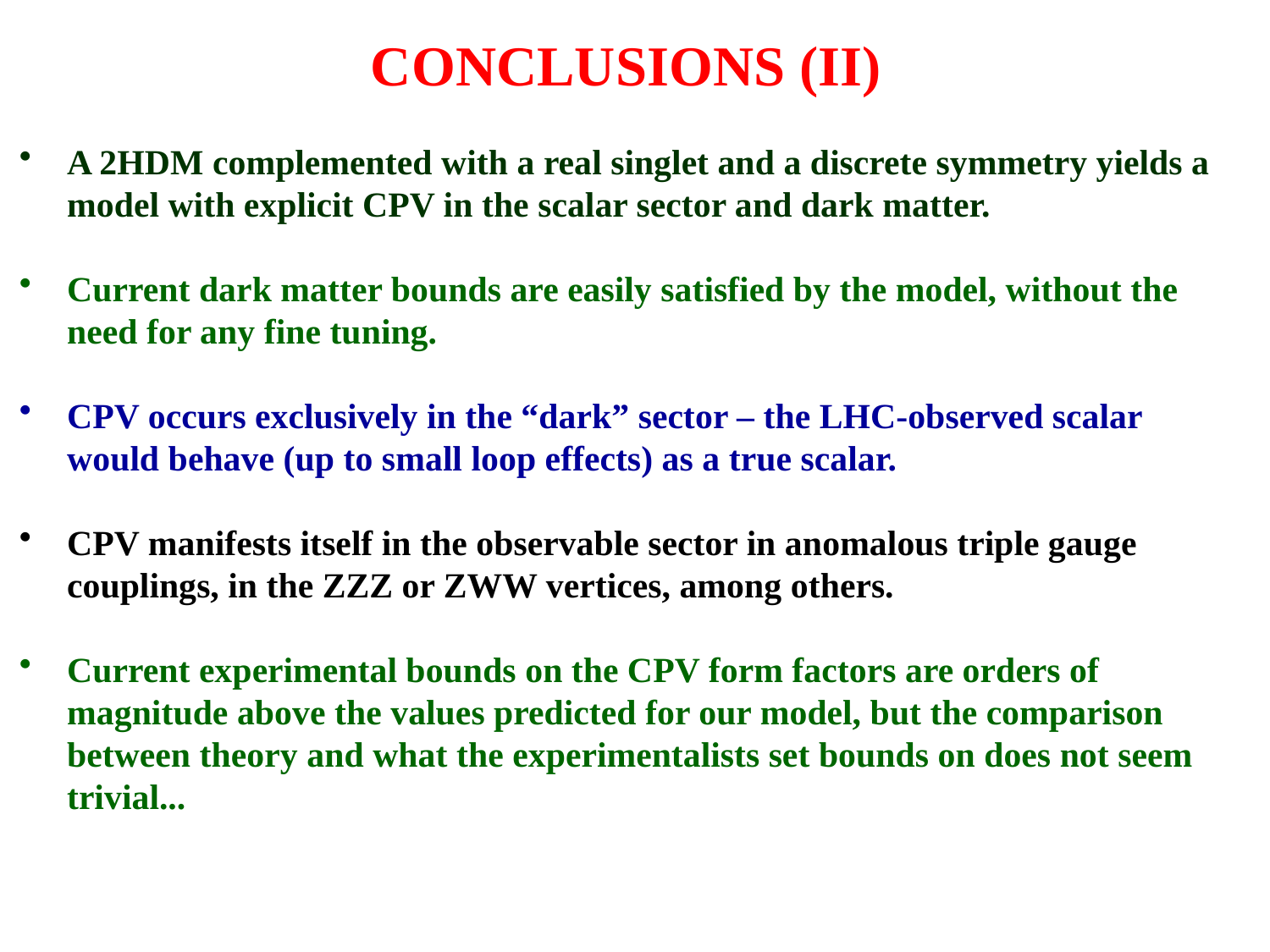

CONCLUSIONS (II)

A 2HDM complemented with a real singlet and a discrete symmetry yields a model with explicit CPV in the scalar sector and dark matter.

Current dark matter bounds are easily satisfied by the model, without the need for any fine tuning.

CPV occurs exclusively in the “dark” sector – the LHC-observed scalar would behave (up to small loop effects) as a true scalar.

CPV manifests itself in the observable sector in anomalous triple gauge couplings, in the ZZZ or ZWW vertices, among others.

Current experimental bounds on the CPV form factors are orders of magnitude above the values predicted for our model, but the comparison between theory and what the experimentalists set bounds on does not seem trivial...